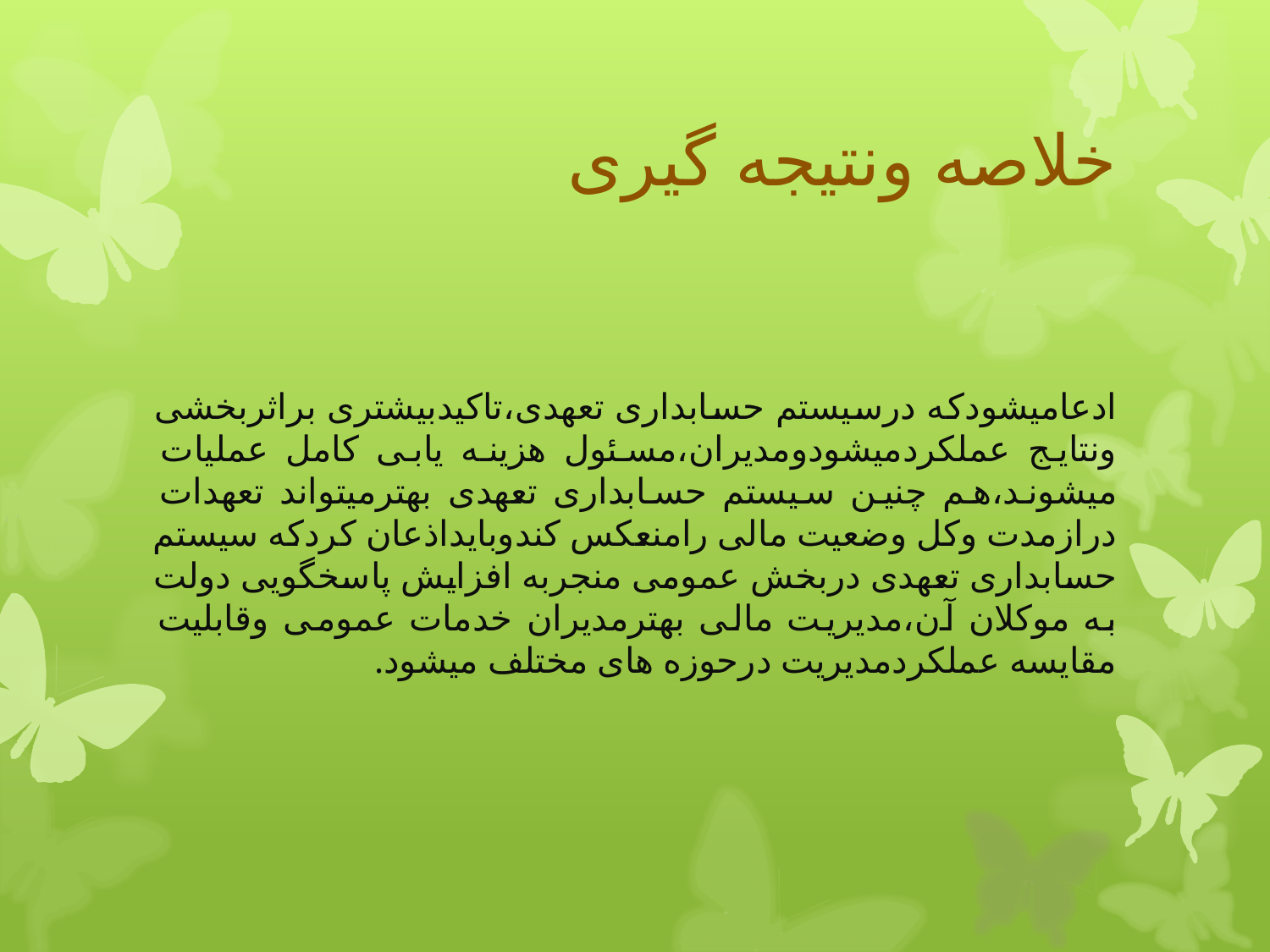

# خلاصه ونتیجه گیری
ادعامیشودکه درسیستم حسابداری تعهدی،تاکیدبیشتری براثربخشی ونتایج عملکردمیشودومدیران،مسئول هزینه یابی کامل عملیات میشوند،هم چنین سیستم حسابداری تعهدی بهترمیتواند تعهدات درازمدت وکل وضعیت مالی رامنعکس کندوبایداذعان کردکه سیستم حسابداری تعهدی دربخش عمومی منجربه افزایش پاسخگویی دولت به موکلان آن،مدیریت مالی بهترمدیران خدمات عمومی وقابلیت مقایسه عملکردمدیریت درحوزه های مختلف میشود.